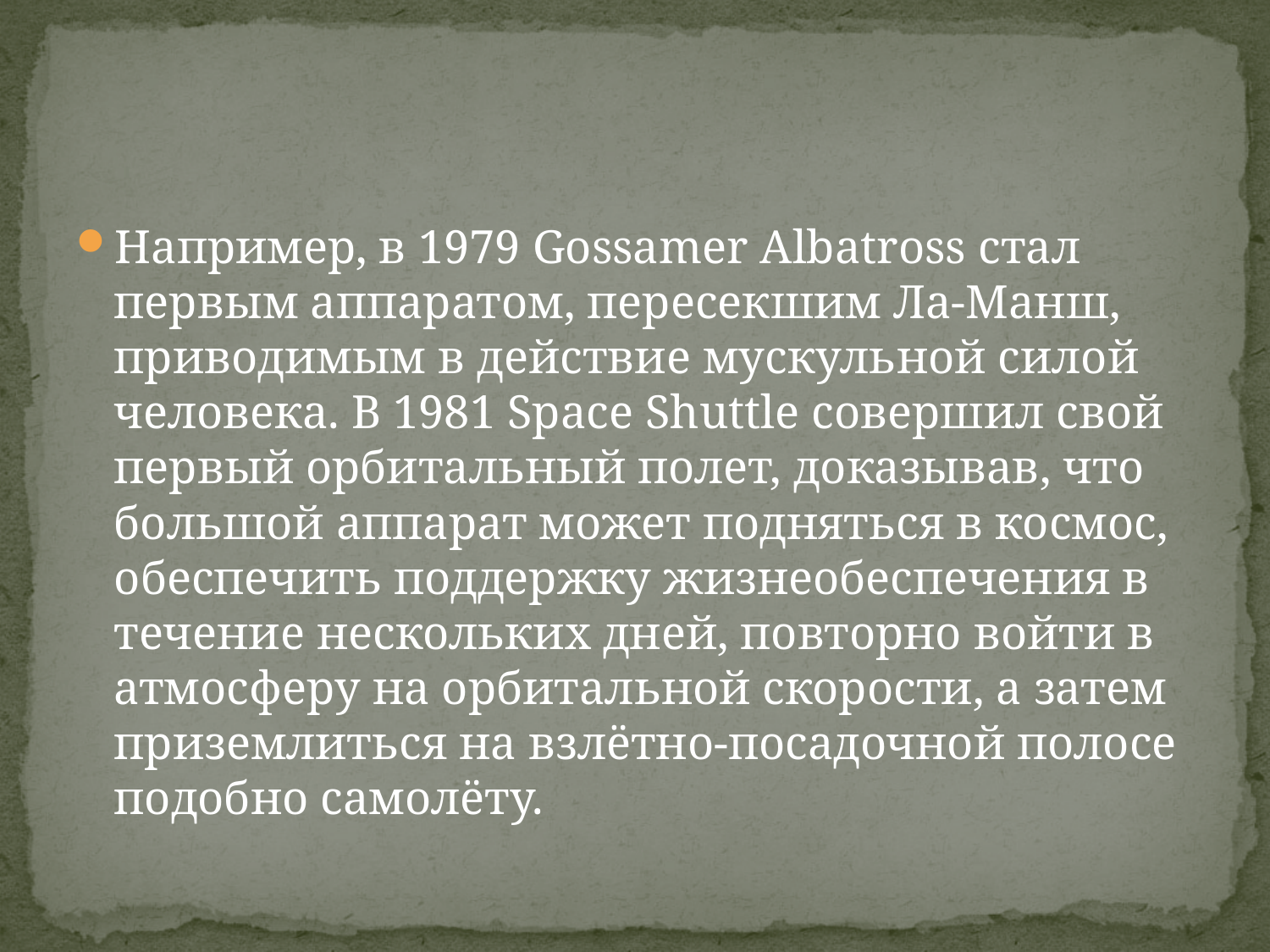

#
Например, в 1979 Gossamer Albatross стал первым аппаратом, пересекшим Ла-Манш, приводимым в действие мускульной силой человека. В 1981 Space Shuttle совершил свой первый орбитальный полет, доказывав, что большой аппарат может подняться в космос, обеспечить поддержку жизнеобеспечения в течение нескольких дней, повторно войти в атмосферу на орбитальной скорости, а затем приземлиться на взлётно-посадочной полосе подобно самолёту.